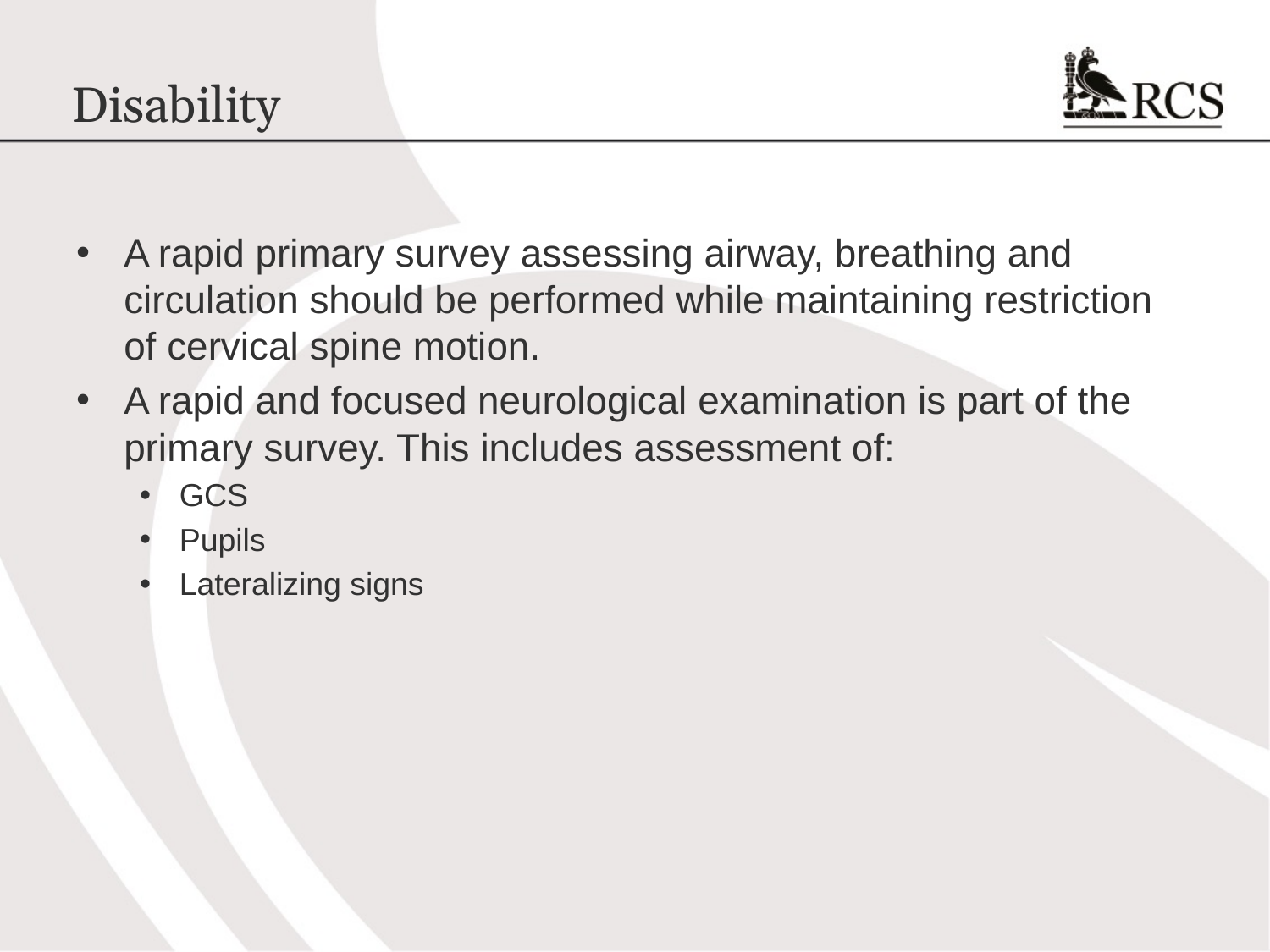

# Disability
A rapid primary survey assessing airway, breathing and circulation should be performed while maintaining restriction of cervical spine motion.
A rapid and focused neurological examination is part of the primary survey. This includes assessment of:
GCS
Pupils
Lateralizing signs